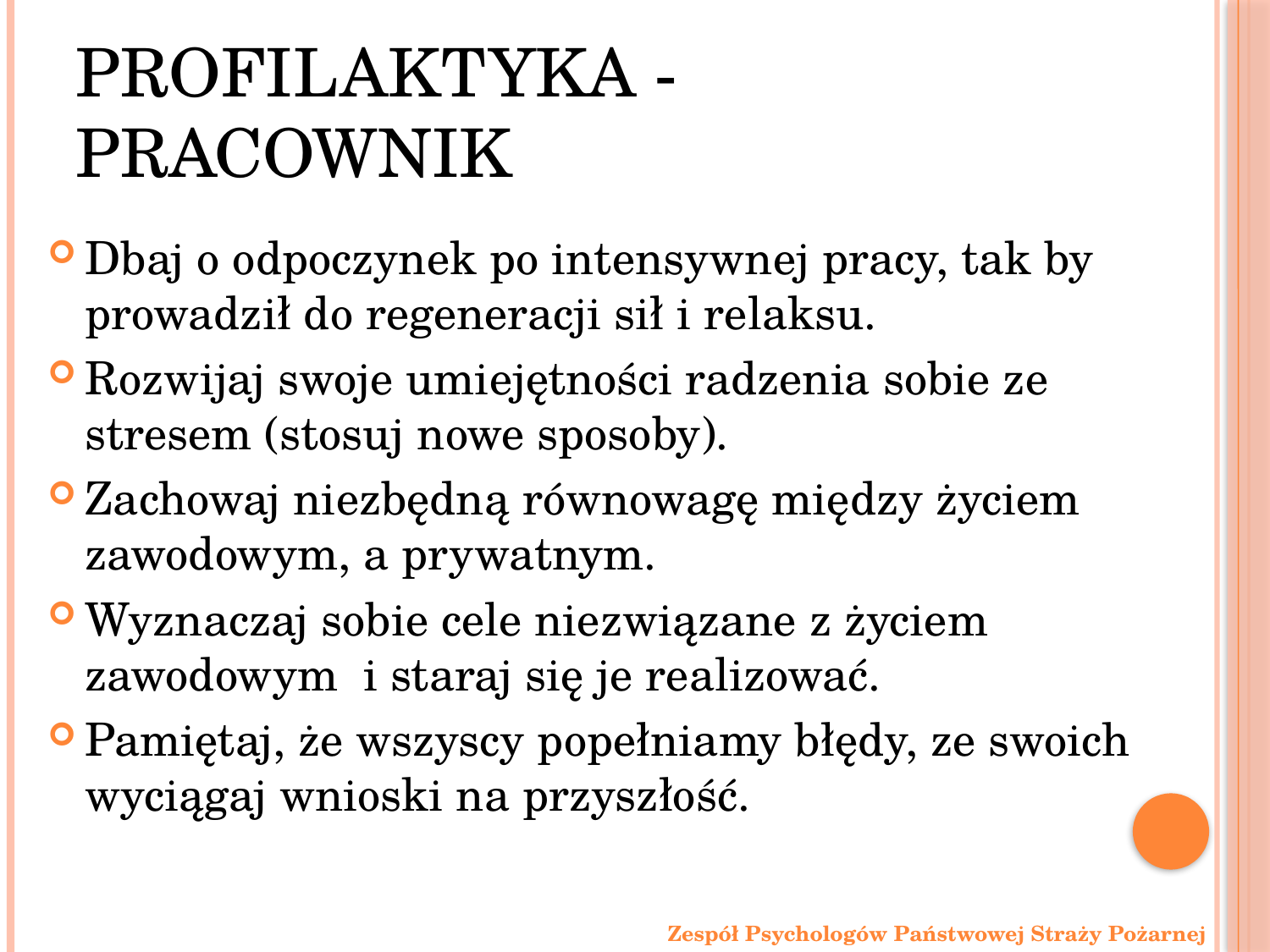

# Profilaktyka - pracownik
Dbaj o odpoczynek po intensywnej pracy, tak by prowadził do regeneracji sił i relaksu.
Rozwijaj swoje umiejętności radzenia sobie ze stresem (stosuj nowe sposoby).
Zachowaj niezbędną równowagę między życiem zawodowym, a prywatnym.
Wyznaczaj sobie cele niezwiązane z życiem zawodowym  i staraj się je realizować.
Pamiętaj, że wszyscy popełniamy błędy, ze swoich wyciągaj wnioski na przyszłość.

Zespół Psychologów Państwowej Straży Pożarnej